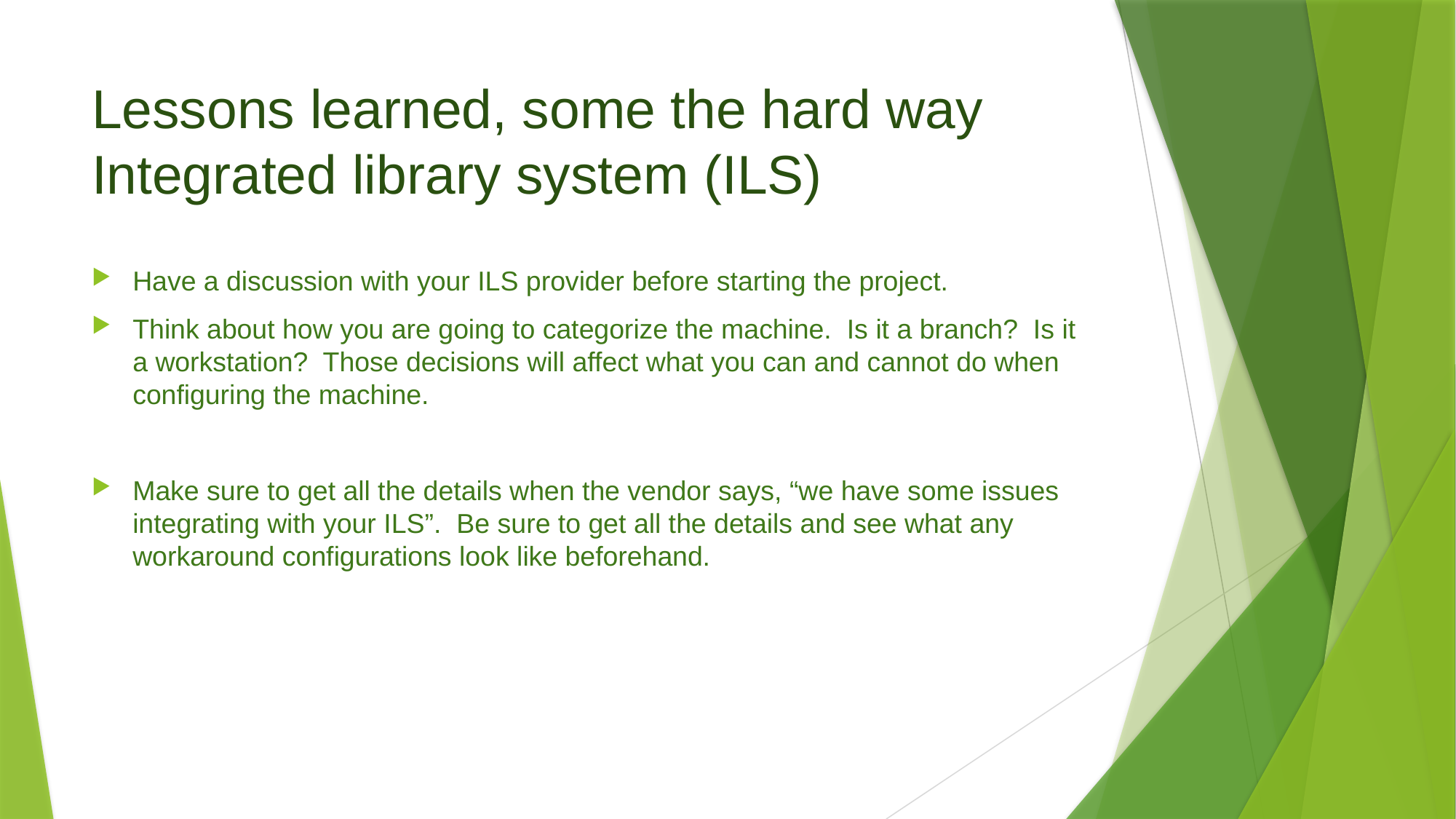

# Lessons learned, some the hard way Integrated library system (ILS)
Have a discussion with your ILS provider before starting the project.
Think about how you are going to categorize the machine.  Is it a branch?  Is it a workstation?  Those decisions will affect what you can and cannot do when configuring the machine.

Make sure to get all the details when the vendor says, “we have some issues integrating with your ILS”.  Be sure to get all the details and see what any workaround configurations look like beforehand.